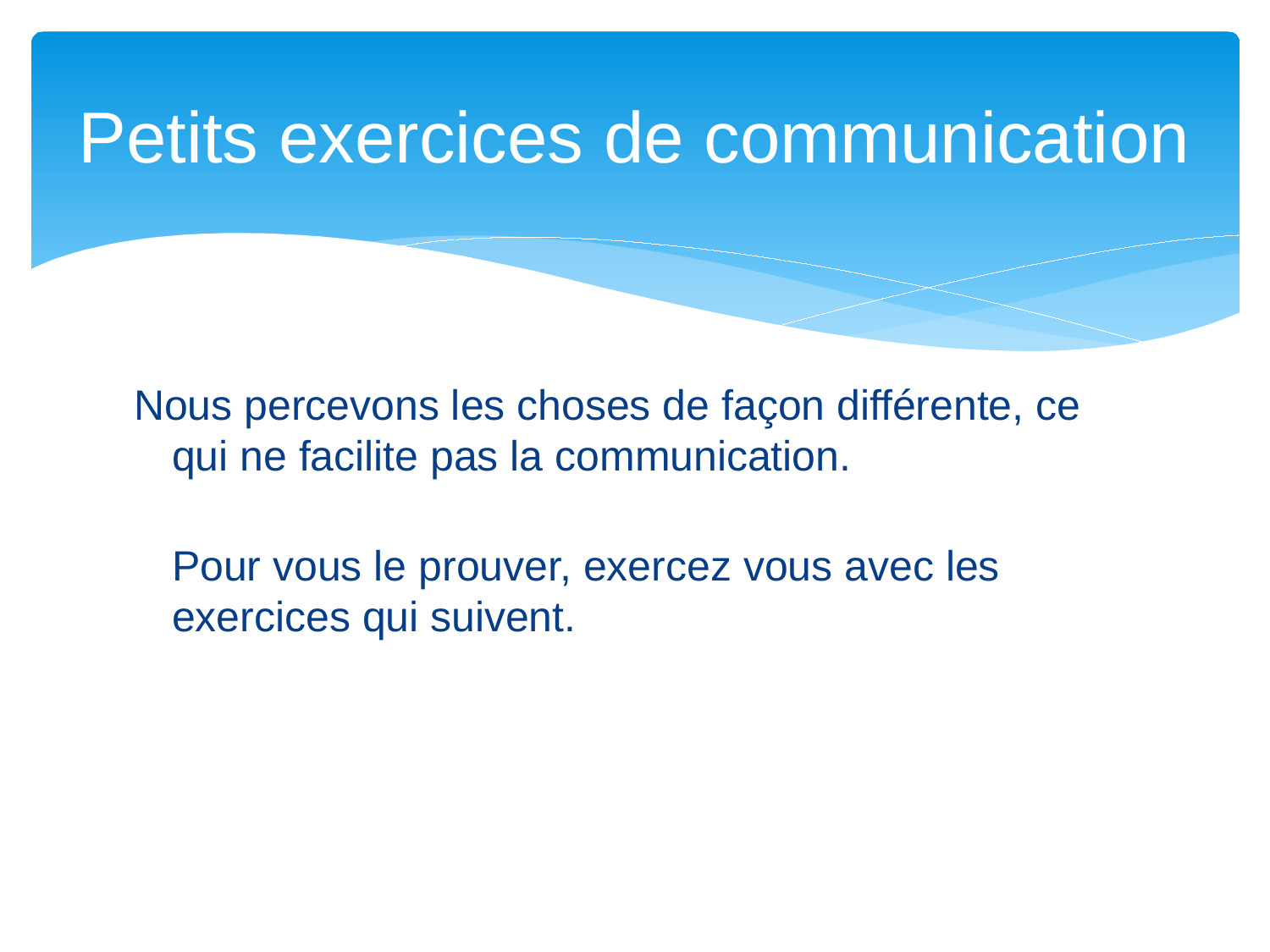

# Petits exercices de communication
Nous percevons les choses de façon différente, ce qui ne facilite pas la communication.
Pour vous le prouver, exercez vous avec les exercices qui suivent.